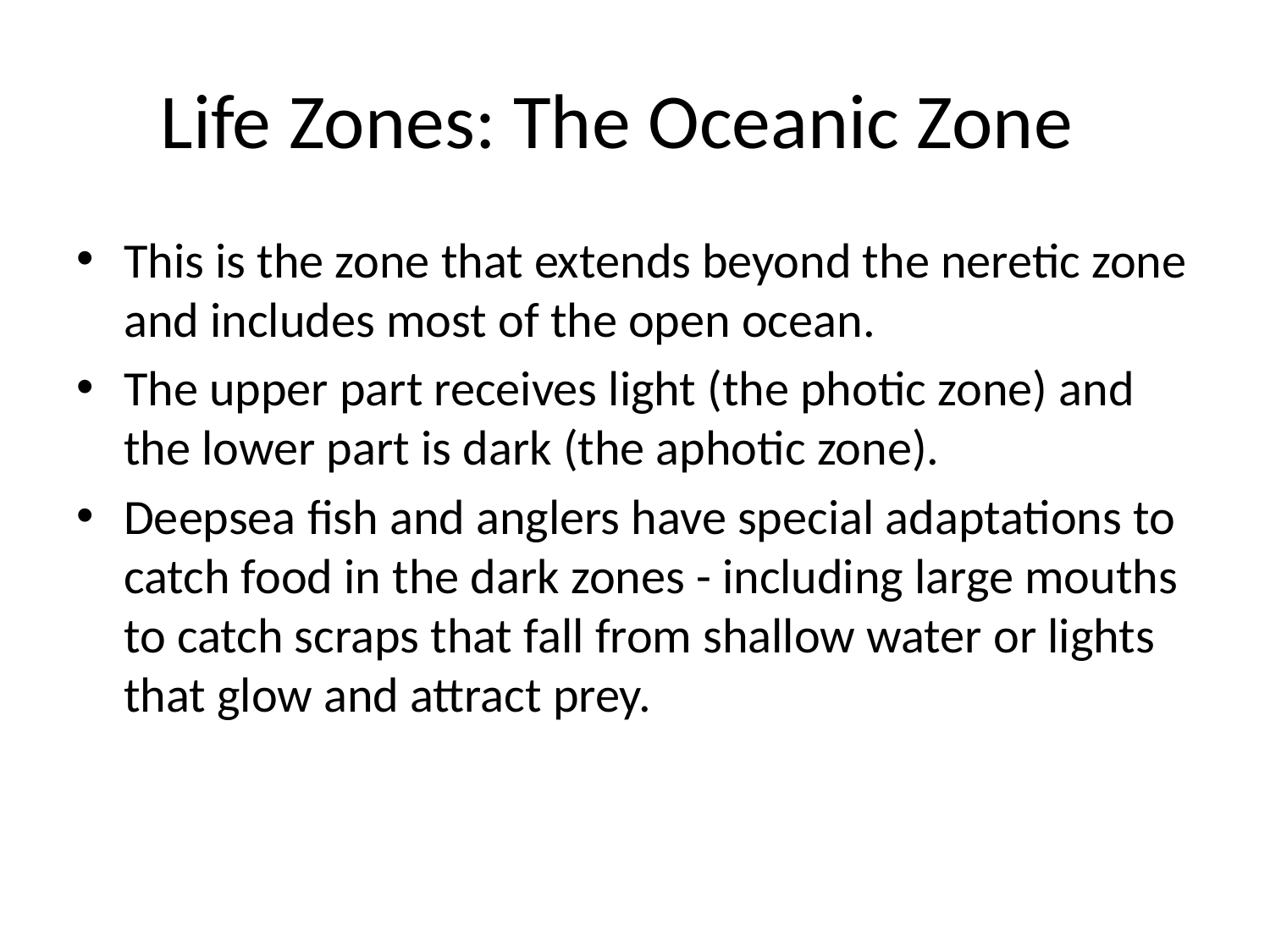

# Life Zones: The Oceanic Zone
This is the zone that extends beyond the neretic zone and includes most of the open ocean.
The upper part receives light (the photic zone) and the lower part is dark (the aphotic zone).
Deepsea fish and anglers have special adaptations to catch food in the dark zones - including large mouths to catch scraps that fall from shallow water or lights that glow and attract prey.